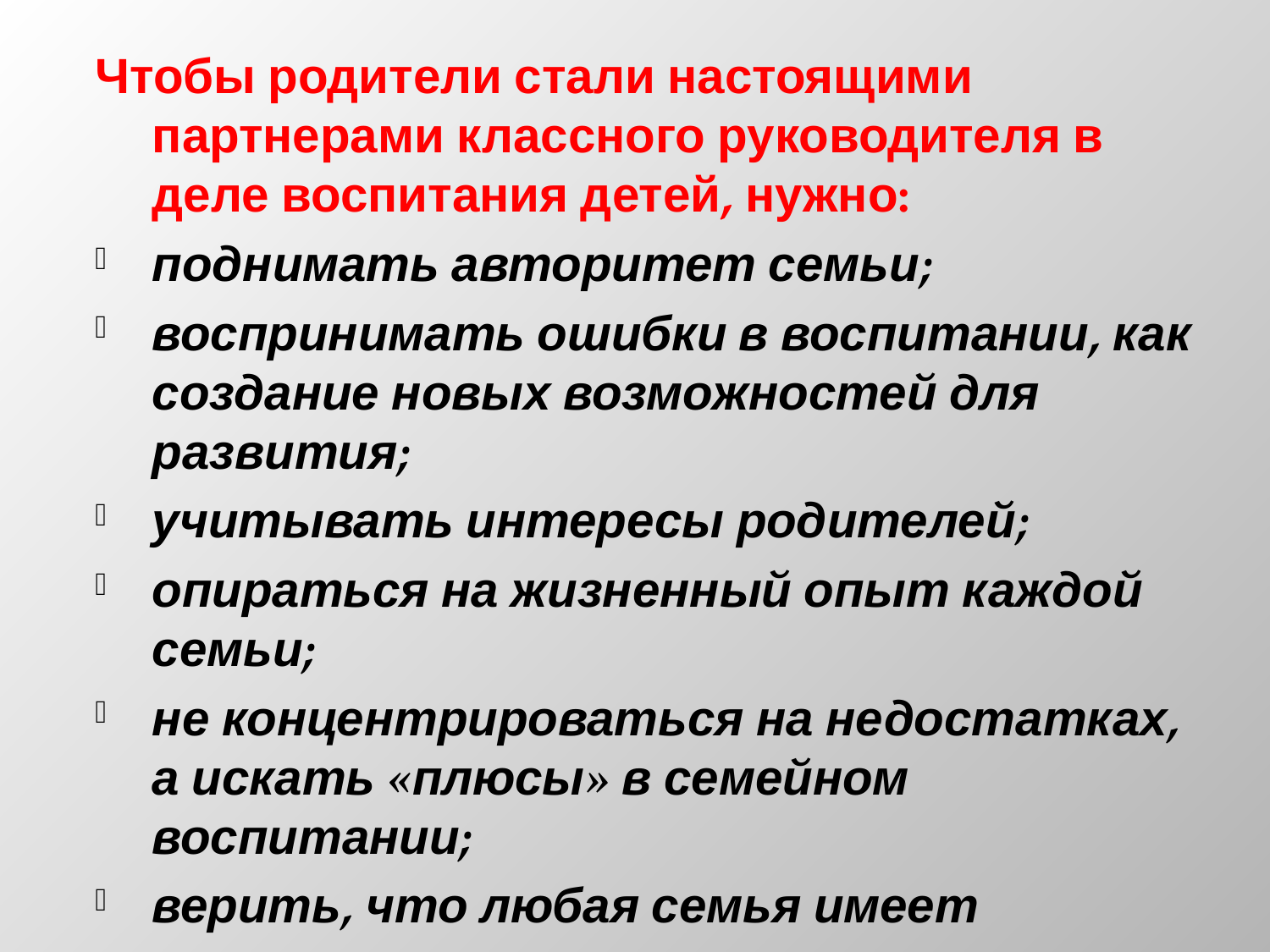

# Чтобы родители стали настоящими партнерами классного руководителя в деле воспитания детей, нужно:
поднимать авторитет семьи;
воспринимать ошибки в воспитании, как создание новых возможностей для развития;
учитывать интересы родителей;
опираться на жизненный опыт каждой семьи;
не концентрироваться на недостатках, а искать «плюсы» в семейном воспитании;
верить, что любая семья имеет сильные стороны.